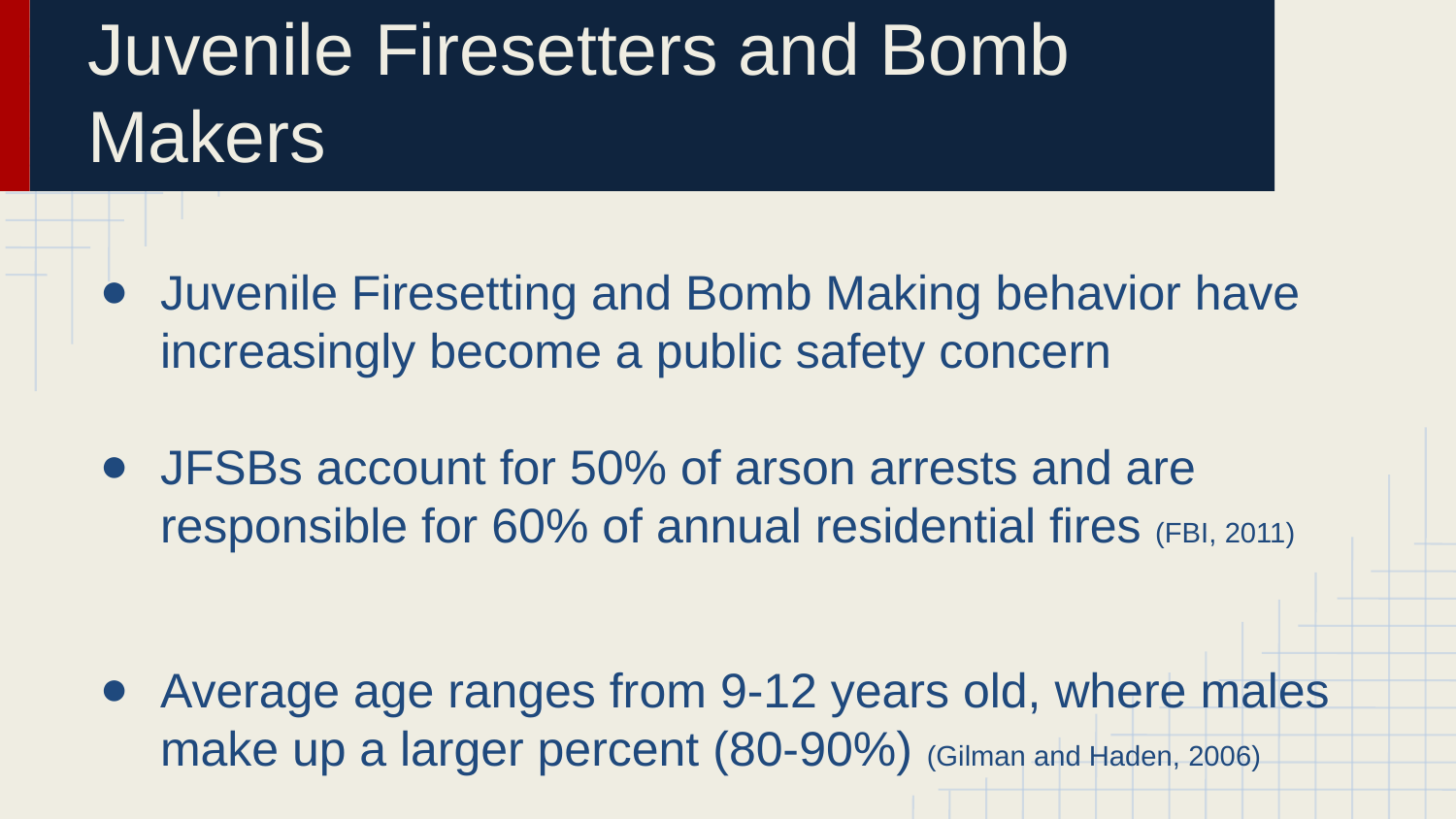

# Juvenile Firesetters and Bomb Makers

Juvenile Firesetting and Bomb Making behavior have increasingly become a public safety concern

JFSBs account for 50% of arson arrests and are responsible for 60% of annual residential fires (FBI, 2011)

Average age ranges from 9-12 years old, where males make up a larger percent (80-90%) (Gilman and Haden, 2006)